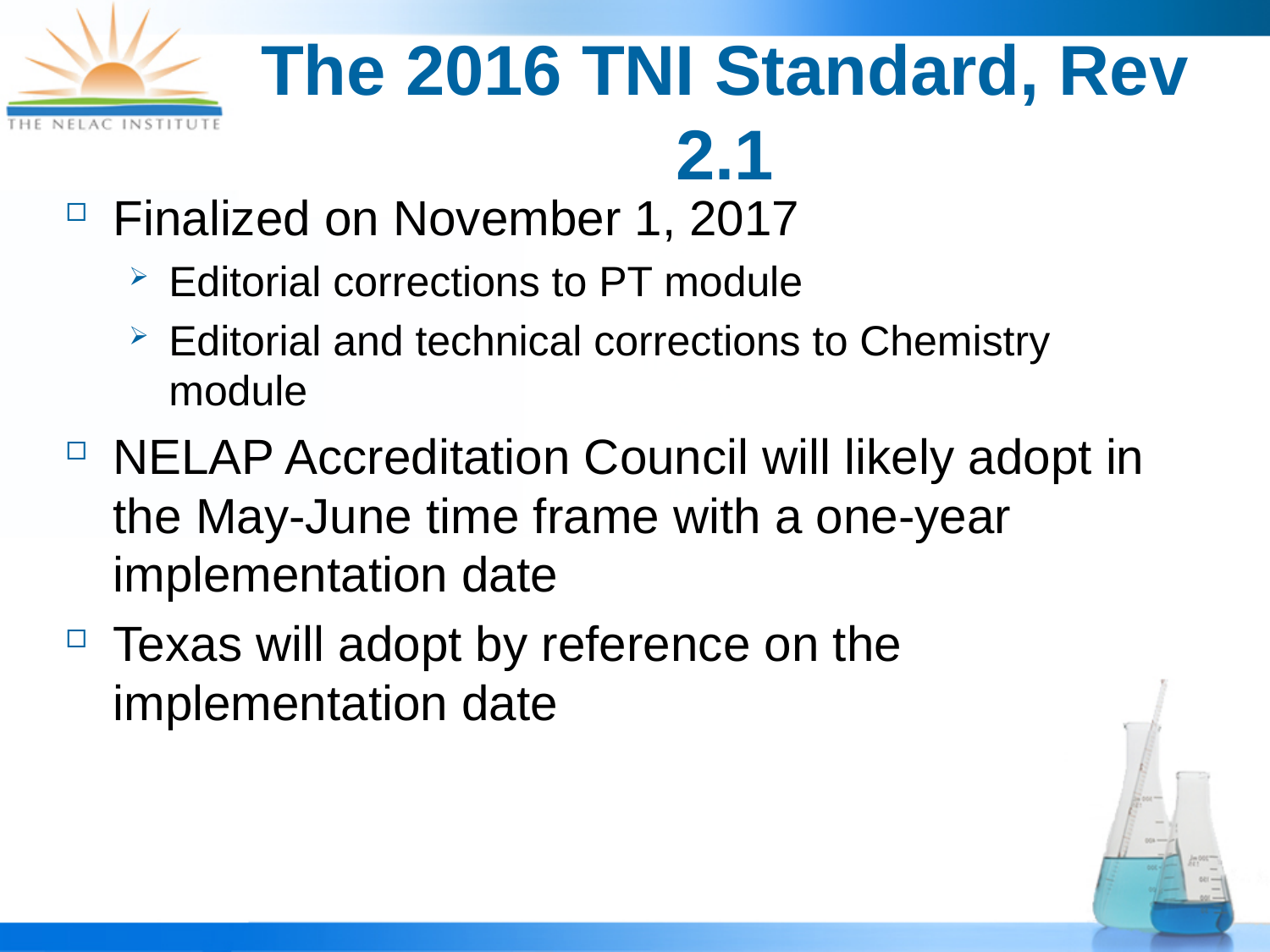

# The 2016 TNI Standard, Rev 2.1
Finalized on November 1, 2017
Editorial corrections to PT module
Editorial and technical corrections to Chemistry module
NELAP Accreditation Council will likely adopt in the May-June time frame with a one-year implementation date
Texas will adopt by reference on the implementation date